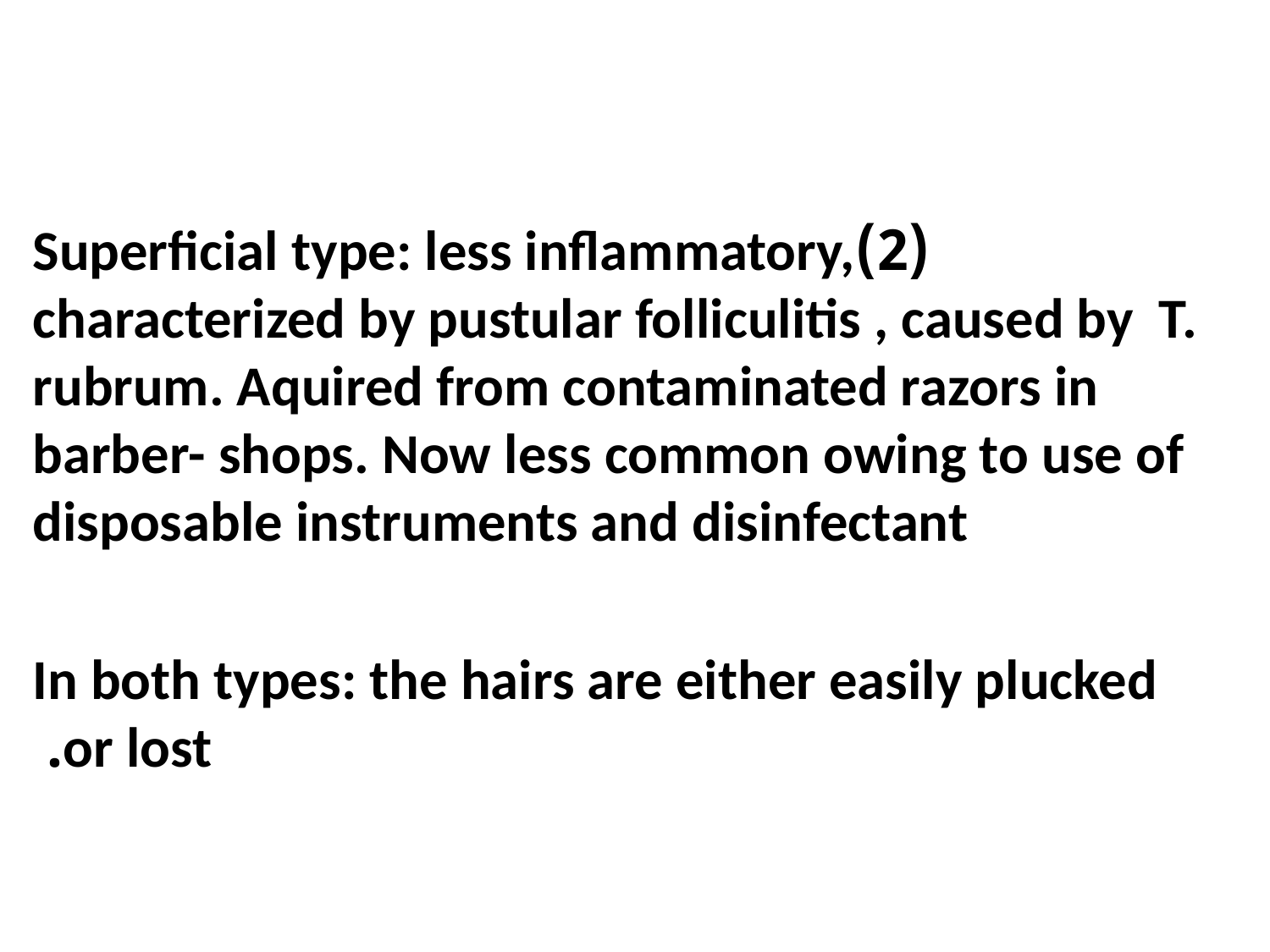

(2)Superficial type: less inflammatory, characterized by pustular folliculitis , caused by  T. rubrum. Aquired from contaminated razors in barber- shops. Now less common owing to use of disposable instruments and disinfectant

In both types: the hairs are either easily plucked or lost.